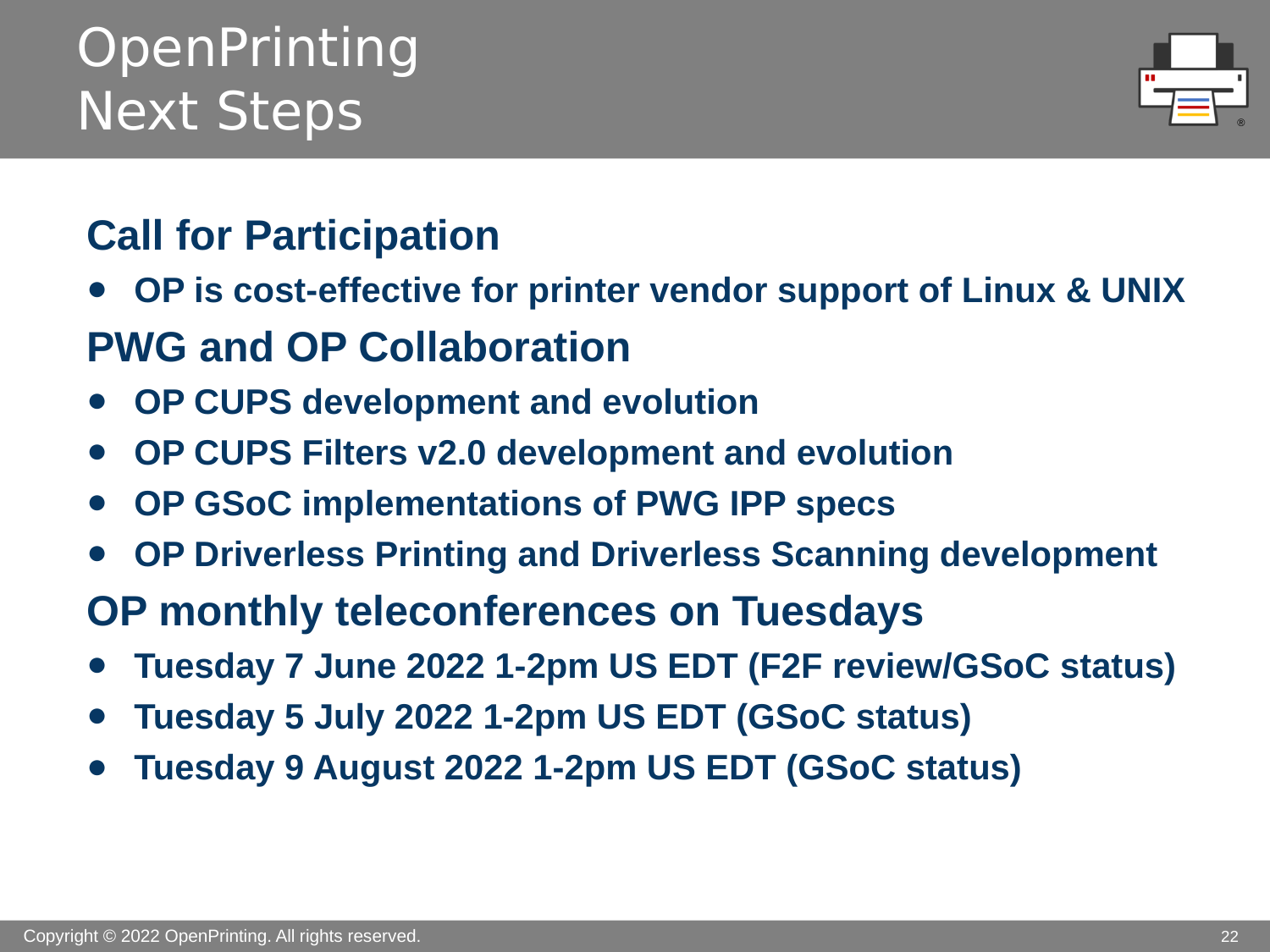

# OpenPrinting Next Steps
Call for Participation
OP is cost-effective for printer vendor support of Linux & UNIX
PWG and OP Collaboration
OP CUPS development and evolution
OP CUPS Filters v2.0 development and evolution
OP GSoC implementations of PWG IPP specs
OP Driverless Printing and Driverless Scanning development
OP monthly teleconferences on Tuesdays
Tuesday 7 June 2022 1-2pm US EDT (F2F review/GSoC status)
Tuesday 5 July 2022 1-2pm US EDT (GSoC status)
Tuesday 9 August 2022 1-2pm US EDT (GSoC status)

22